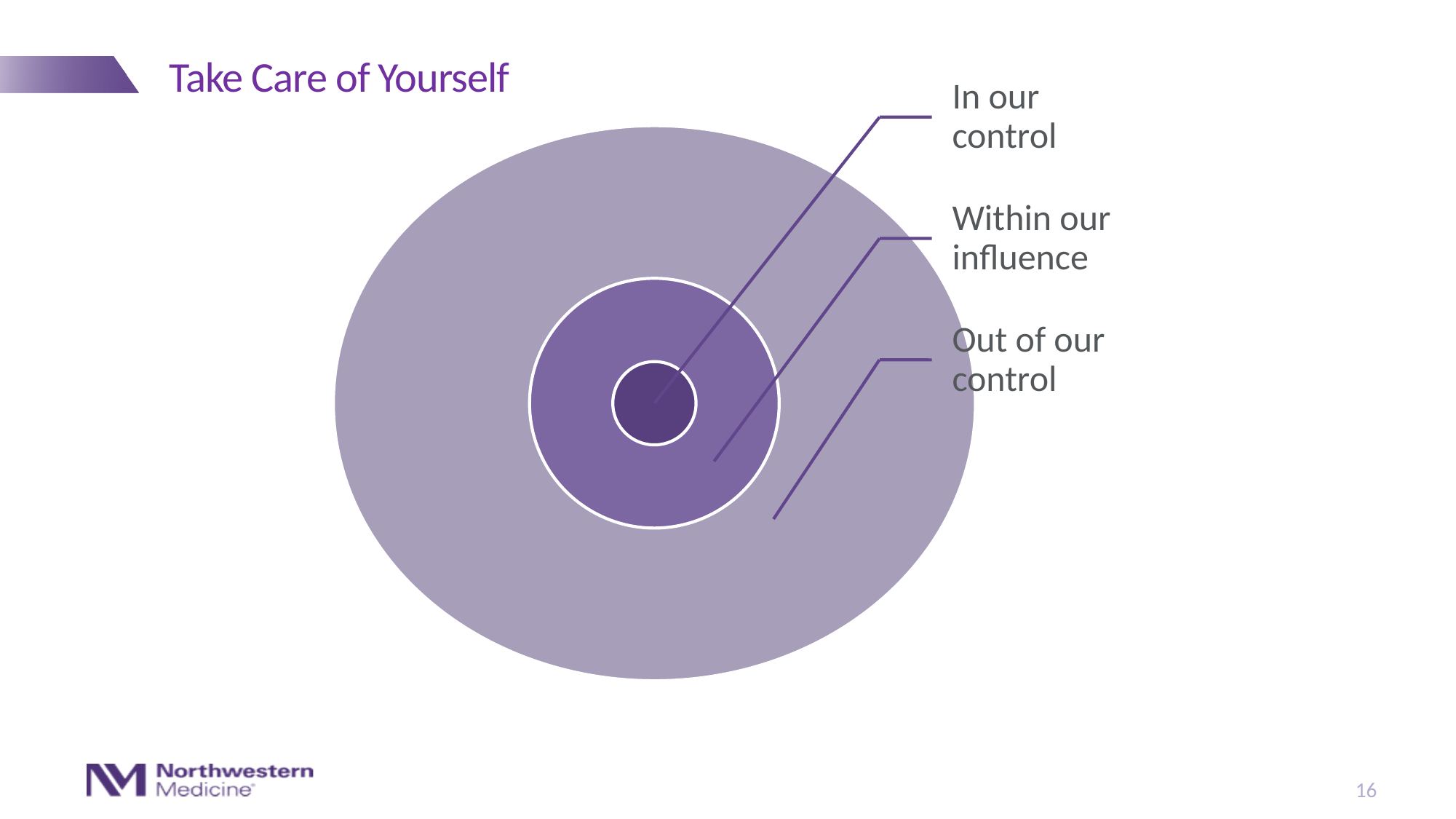

16
# Take Care of Yourself
In our control
Within our influence
Out of our control